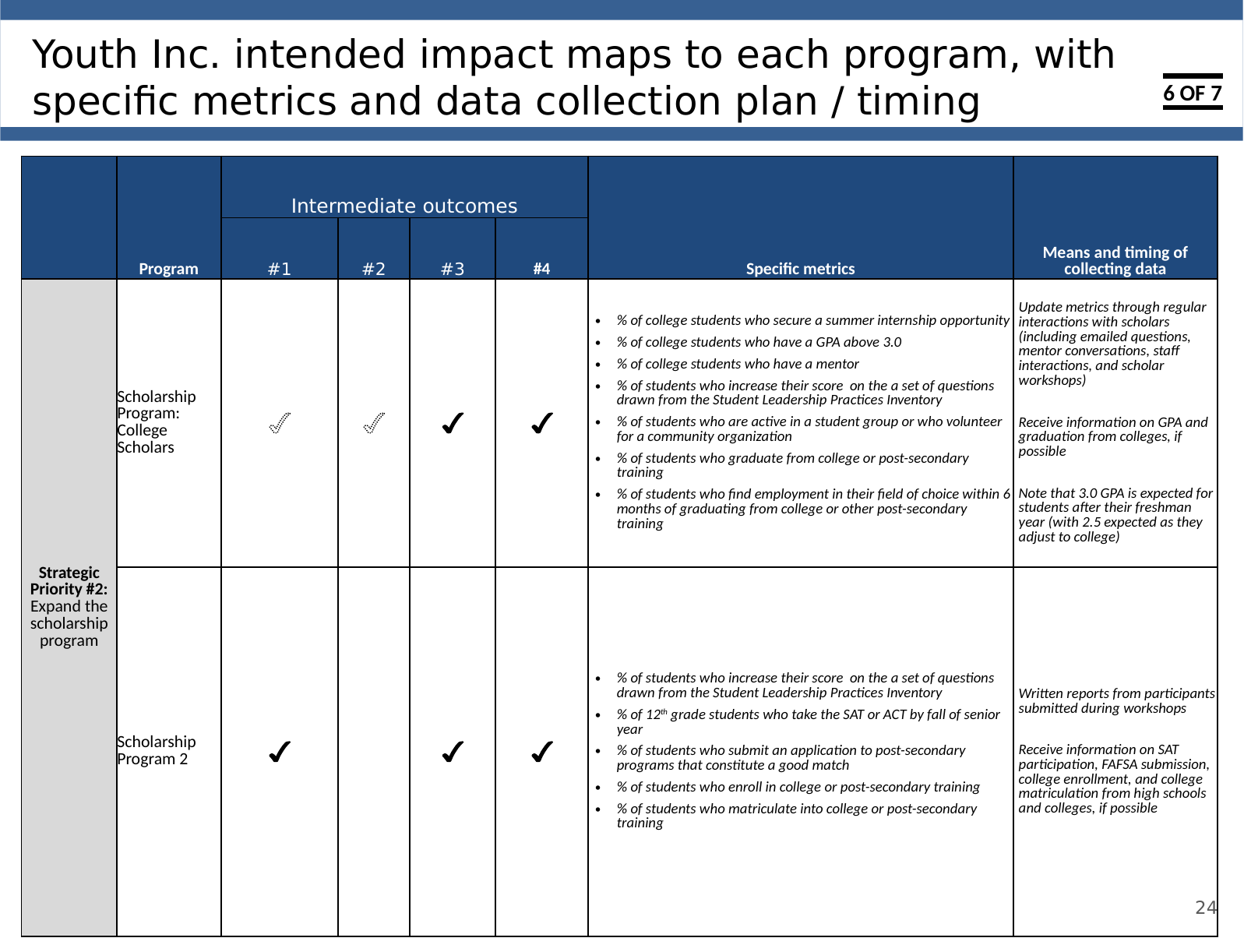

15_84 9_85
Youth Inc. intended impact maps to each program, with specific metrics and data collection plan / timing
6 of 7
| 1 | Program | Intermediate outcomes |  |  |  | Specific metrics | Means and timing of collecting data |
| --- | --- | --- | --- | --- | --- | --- | --- |
|  |  | #1 | #2 | #3 | #4 |  |  |
| Strategic Priority #2: Expand the scholarship program | Scholarship Program: College Scholars |  |  |  |  | % of college students who secure a summer internship opportunity % of college students who have a GPA above 3.0 % of college students who have a mentor % of students who increase their score on the a set of questions drawn from the Student Leadership Practices Inventory % of students who are active in a student group or who volunteer for a community organization % of students who graduate from college or post-secondary training % of students who find employment in their field of choice within 6 months of graduating from college or other post-secondary training | Update metrics through regular interactions with scholars (including emailed questions, mentor conversations, staff interactions, and scholar workshops) Receive information on GPA and graduation from colleges, if possible Note that 3.0 GPA is expected for students after their freshman year (with 2.5 expected as they adjust to college) |
|  | Scholarship Program 2 |  |  |  |  | % of students who increase their score on the a set of questions drawn from the Student Leadership Practices Inventory % of 12th grade students who take the SAT or ACT by fall of senior year % of students who submit an application to post-secondary programs that constitute a good match % of students who enroll in college or post-secondary training % of students who matriculate into college or post-secondary training | Written reports from participants submitted during workshops Receive information on SAT participation, FAFSA submission, college enrollment, and college matriculation from high schools and colleges, if possible |
24